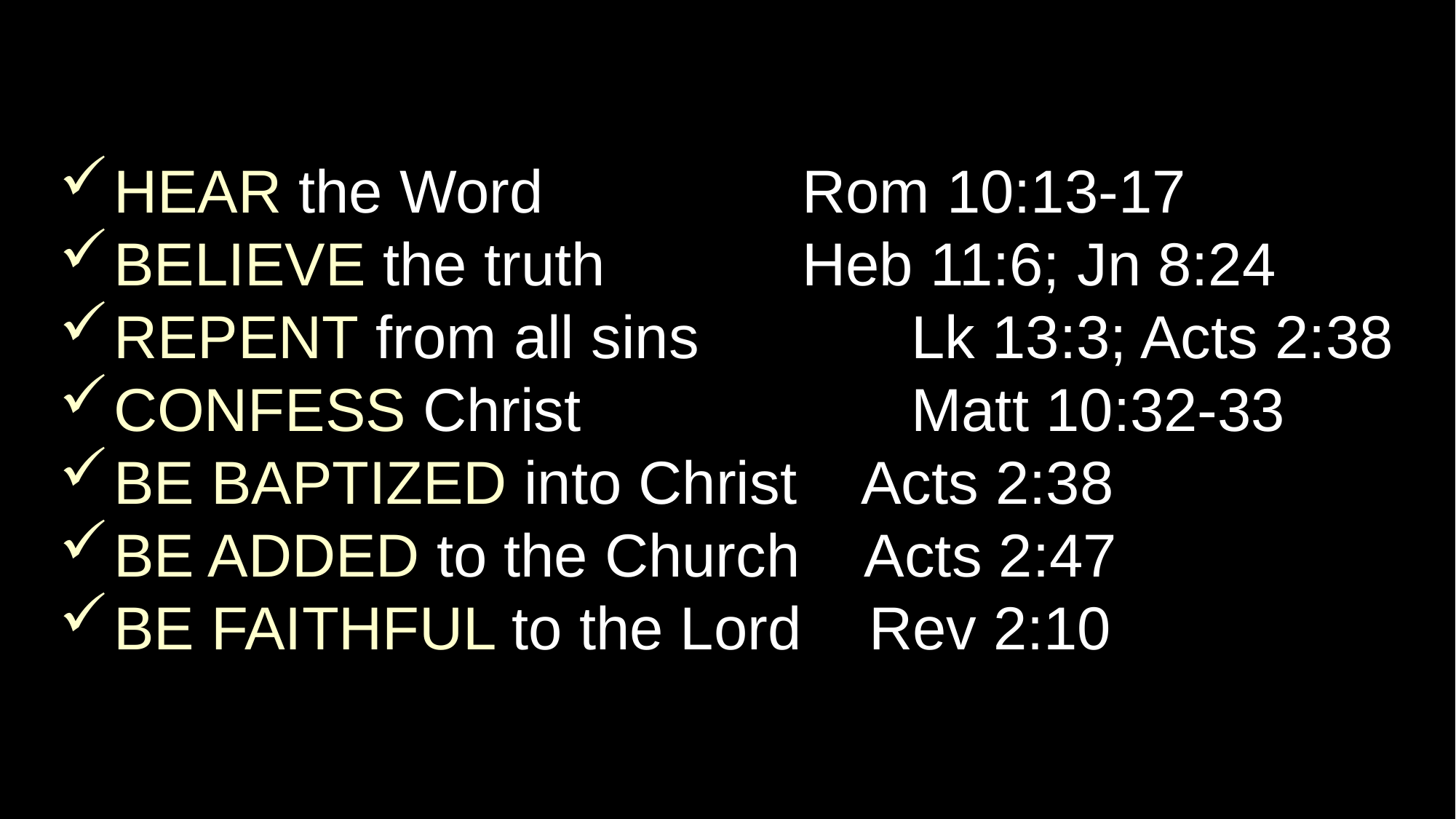

HEAR the Word			  Rom 10:13-17
BELIEVE the truth		  Heb 11:6; Jn 8:24
REPENT from all sins	   	  Lk 13:3; Acts 2:38
CONFESS Christ		   	  Matt 10:32-33
BE BAPTIZED into Christ    Acts 2:38
BE ADDED to the Church    Acts 2:47
BE FAITHFUL to the Lord    Rev 2:10